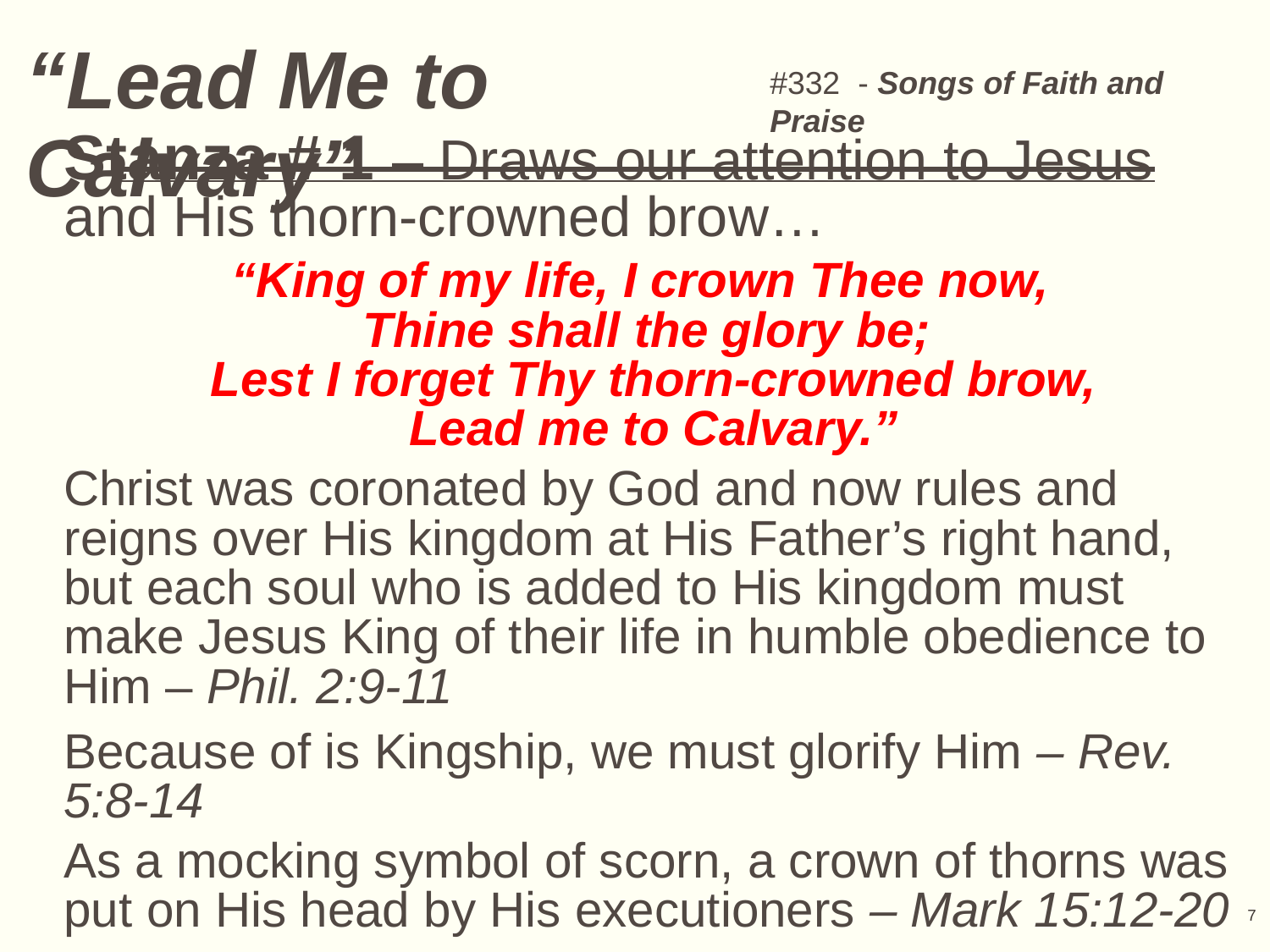

# “Lead Me to Calvary”
#332  - Songs of Faith and Praise
Stanza # 1 – Draws our attention to Jesus and His thorn-crowned brow…
“King of my life, I crown Thee now,
Thine shall the glory be;
Lest I forget Thy thorn-crowned brow,
Lead me to Calvary.”
Christ was coronated by God and now rules and reigns over His kingdom at His Father’s right hand, but each soul who is added to His kingdom must make Jesus King of their life in humble obedience to Him – Phil. 2:9-11
Because of is Kingship, we must glorify Him – Rev. 5:8-14
As a mocking symbol of scorn, a crown of thorns was put on His head by His executioners – Mark 15:12-20
We are no better when we disobey Him – Luke 6:46
Matt. 7:21-23; 10:40

7